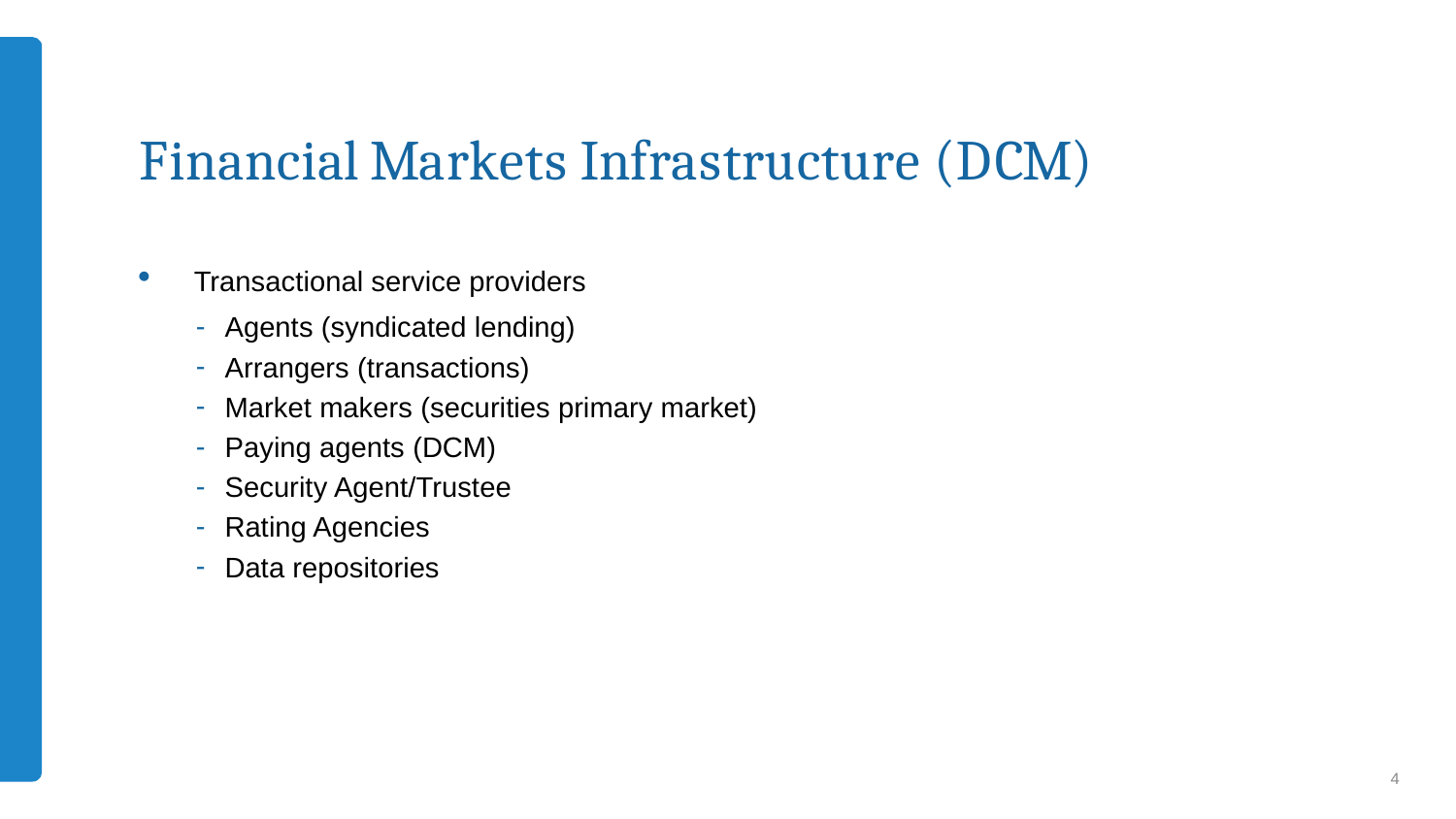

# Financial Markets Infrastructure (DCM)

Transactional service providers
Agents (syndicated lending)
Arrangers (transactions)
Market makers (securities primary market)
Paying agents (DCM)
Security Agent/Trustee
Rating Agencies
Data repositories

4